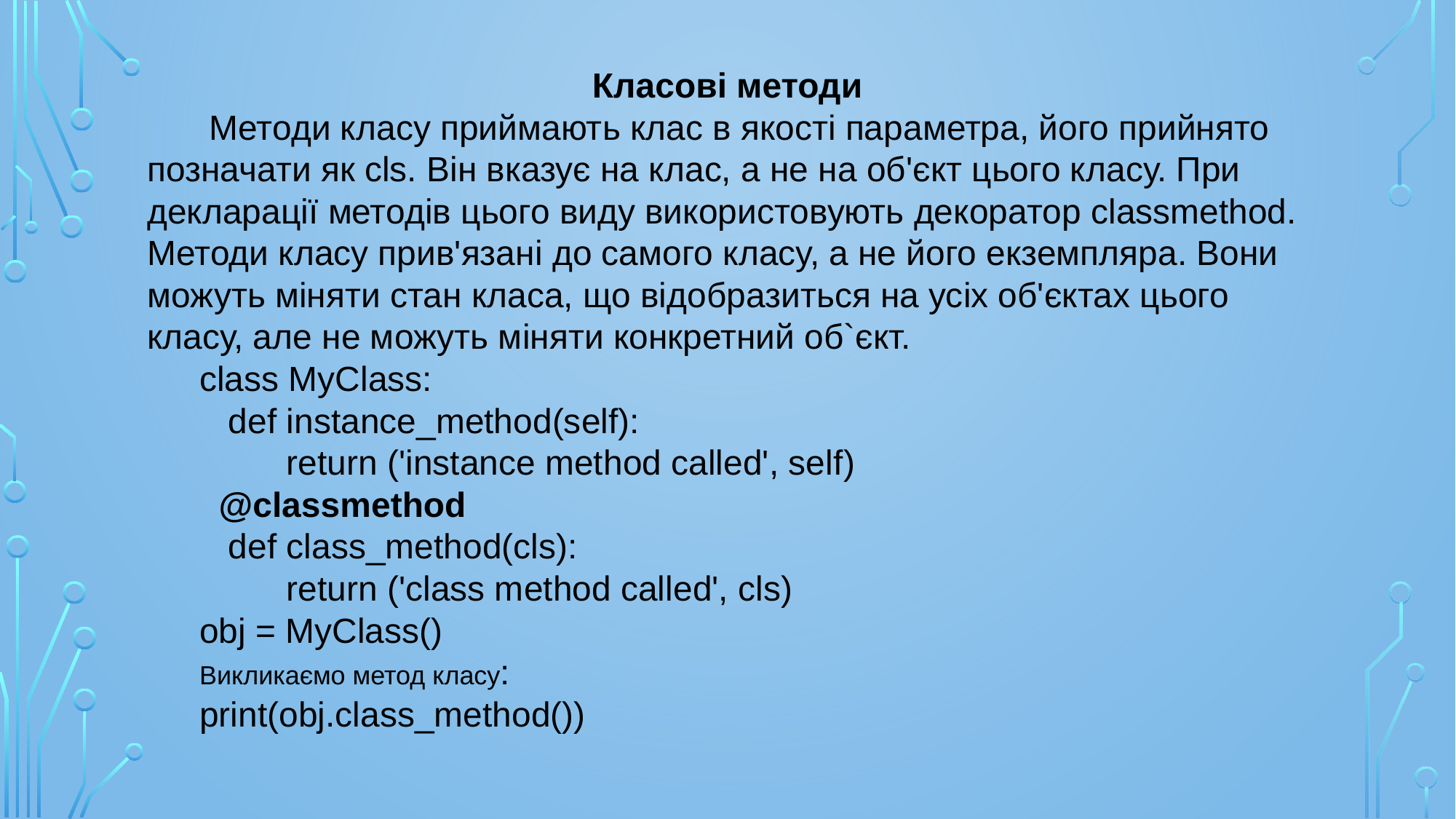

Класові методи
 Методи класу приймають клас в якості параметра, його прийнято позначати як cls. Він вказує на клас, а не на об'єкт цього класу. При декларації методів цього виду використовують декоратор classmethod. Методи класу прив'язані до самого класу, а не його екземпляра. Вони можуть міняти стан класа, що відобразиться на усіх об'єктах цього класу, але не можуть міняти конкретний об`єкт.
class MyClass:
   def instance_method(self):
         return ('instance method called', self)
  @classmethod
   def class_method(cls):
         return ('class method called', cls)
obj = MyClass()
Викликаємо метод класу:
print(obj.class_method())